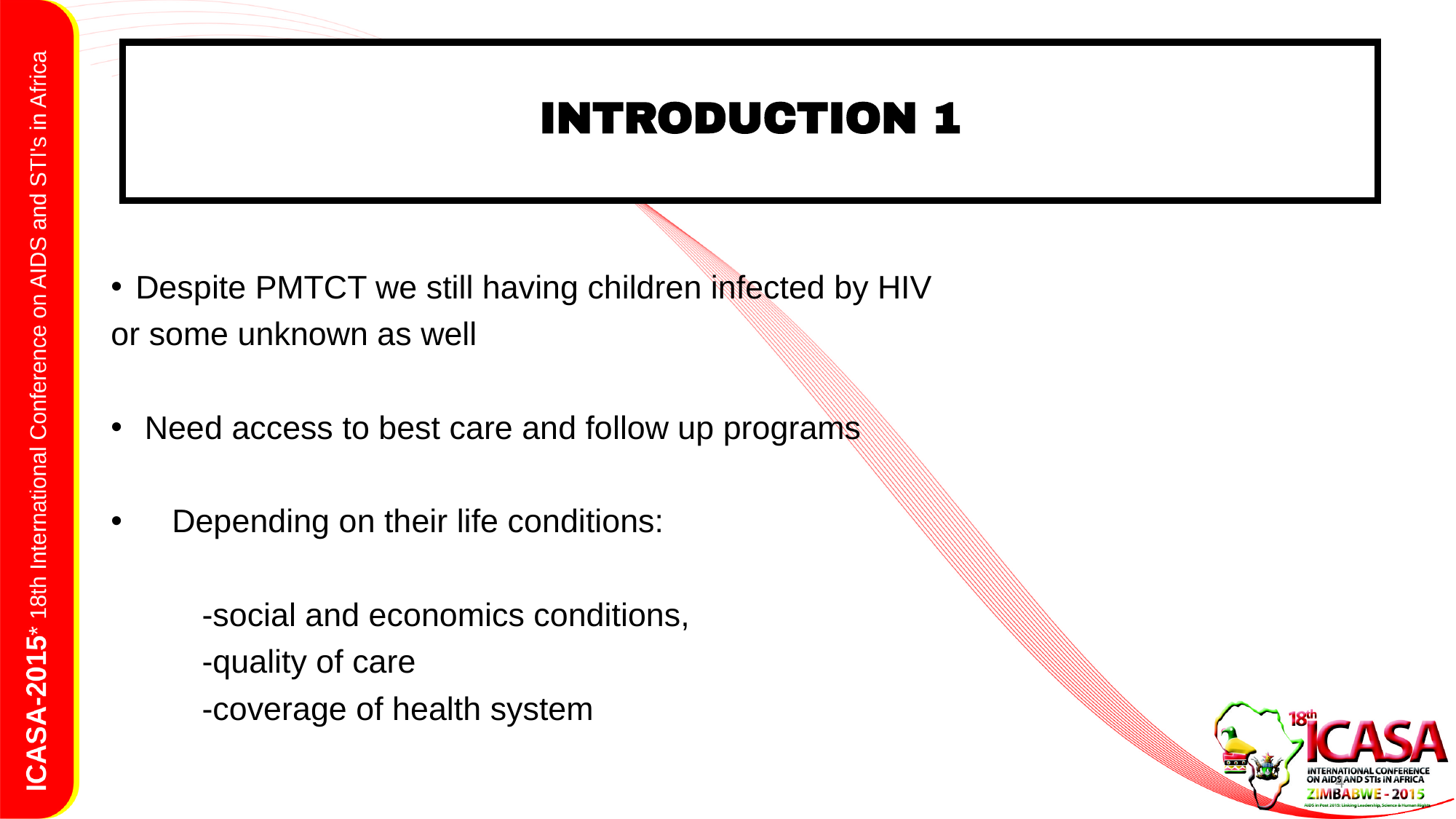

# INTRODUCTION 1

Despite PMTCT we still having children infected by HIV
or some unknown as well

 Need access to best care and follow up programs

    Depending on their life conditions:

          -social and economics conditions,
          -quality of care
          -coverage of health system
4